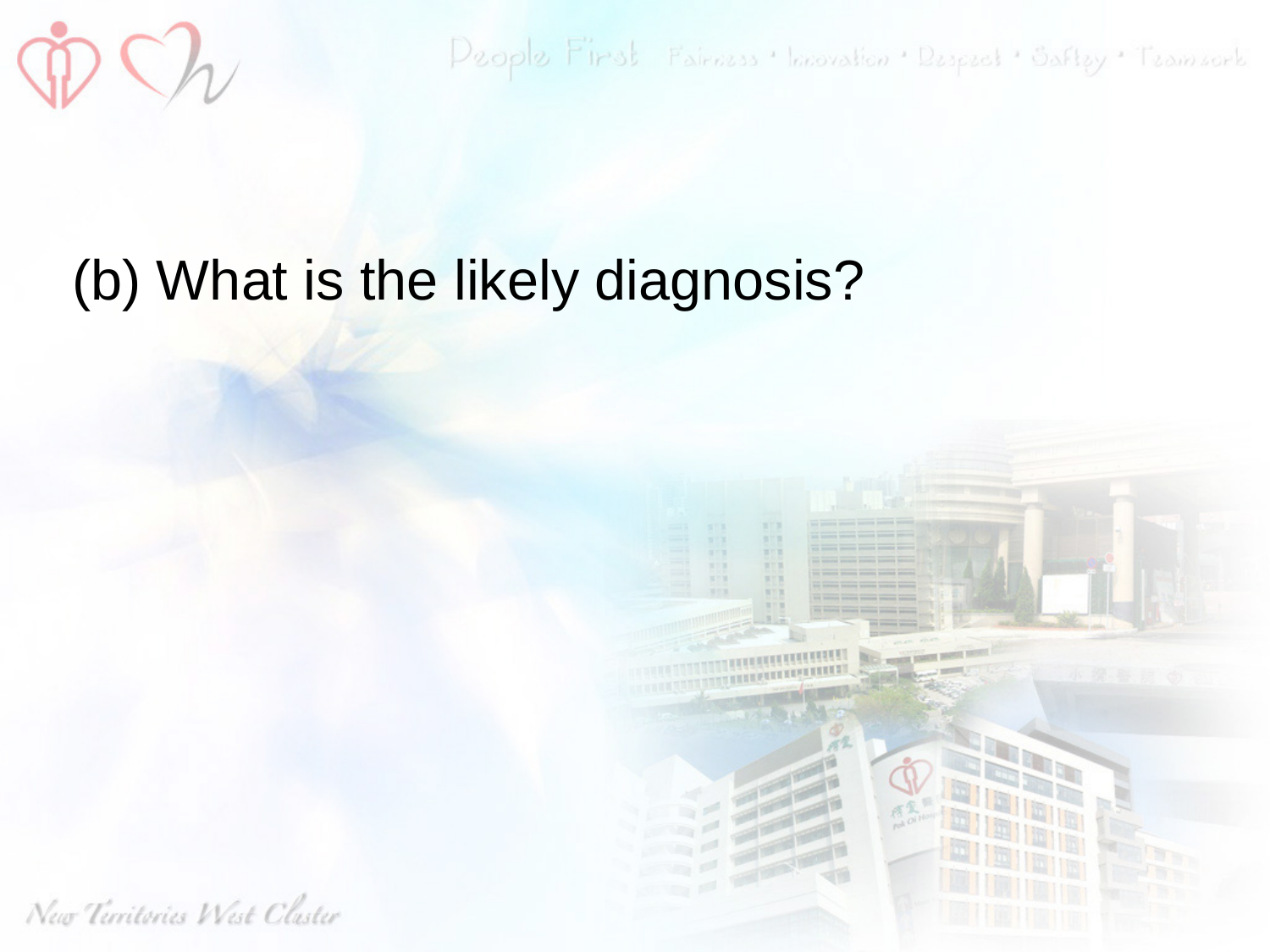

#
(b) What is the likely diagnosis?